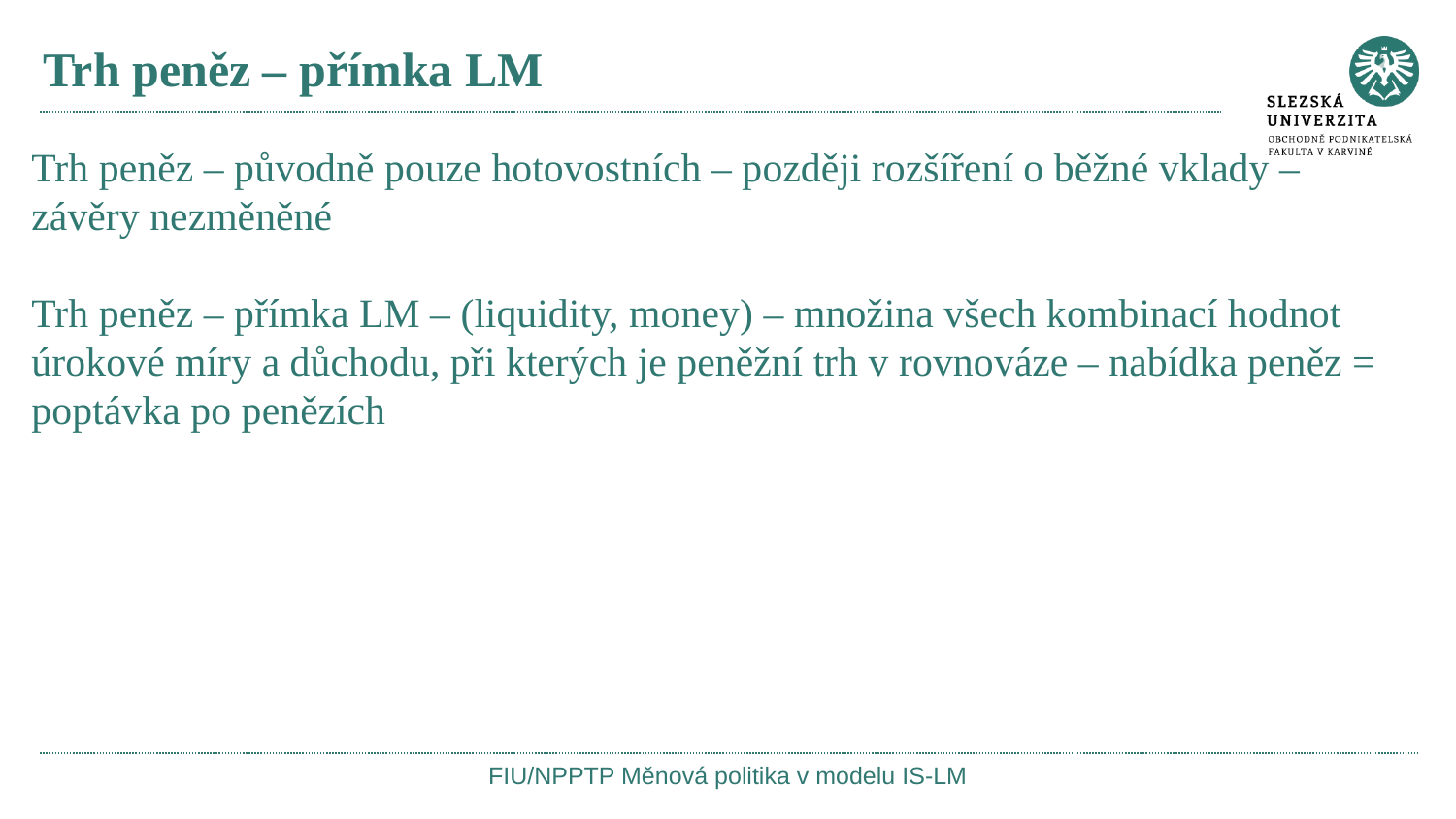

# Trh peněz – přímka LM
Trh peněz – původně pouze hotovostních – později rozšíření o běžné vklady – závěry nezměněné

Trh peněz – přímka LM – (liquidity, money) – množina všech kombinací hodnot úrokové míry a důchodu, při kterých je peněžní trh v rovnováze – nabídka peněz = poptávka po penězích

FIU/NPPTP Měnová politika v modelu IS-LM